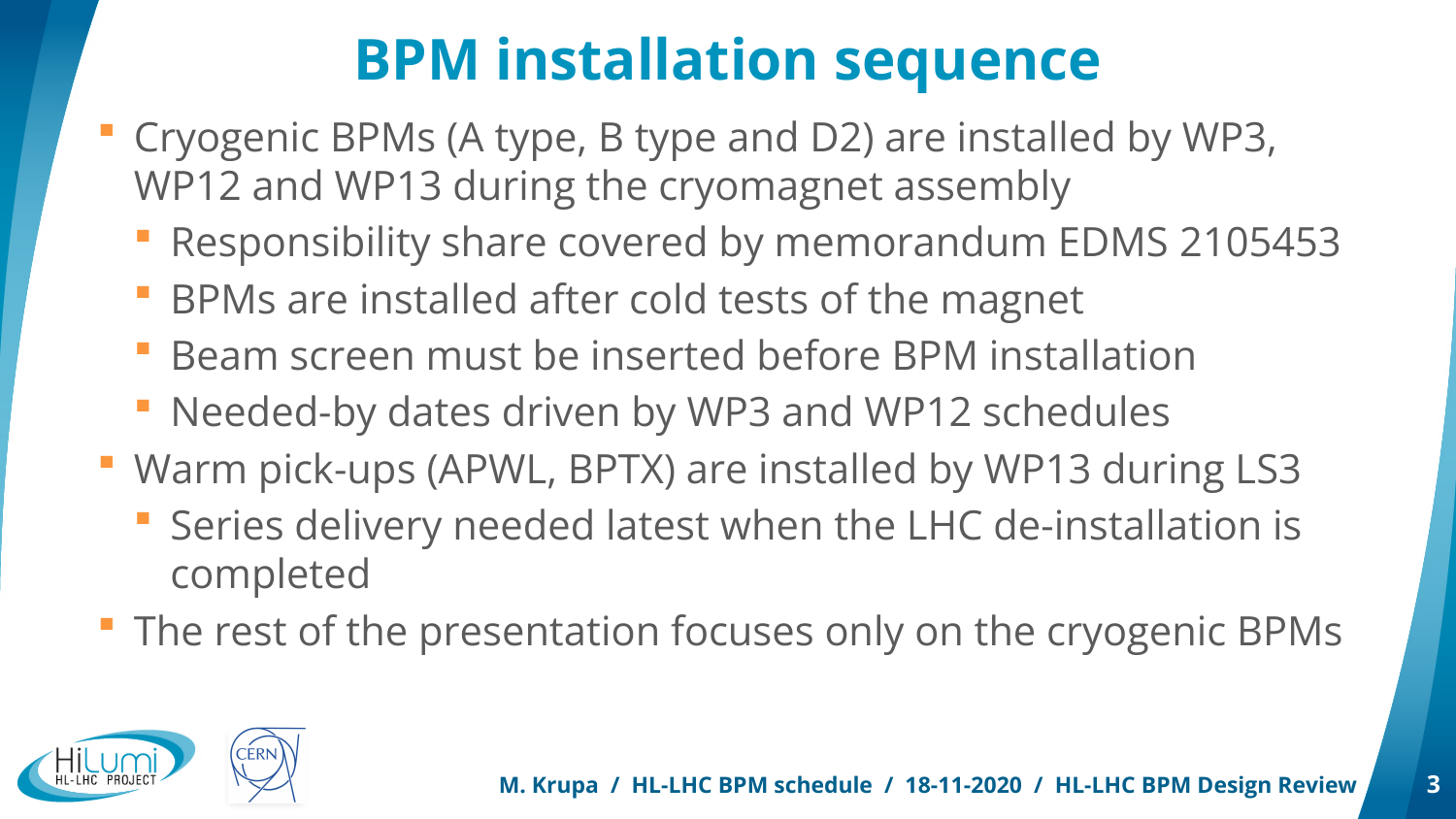

# BPM installation sequence
Cryogenic BPMs (A type, B type and D2) are installed by WP3, WP12 and WP13 during the cryomagnet assembly
Responsibility share covered by memorandum EDMS 2105453
BPMs are installed after cold tests of the magnet
Beam screen must be inserted before BPM installation
Needed-by dates driven by WP3 and WP12 schedules
Warm pick-ups (APWL, BPTX) are installed by WP13 during LS3
Series delivery needed latest when the LHC de-installation is completed
The rest of the presentation focuses only on the cryogenic BPMs
M. Krupa  /  HL-LHC BPM schedule  /  18-11-2020  /  HL-LHC BPM Design Review
3